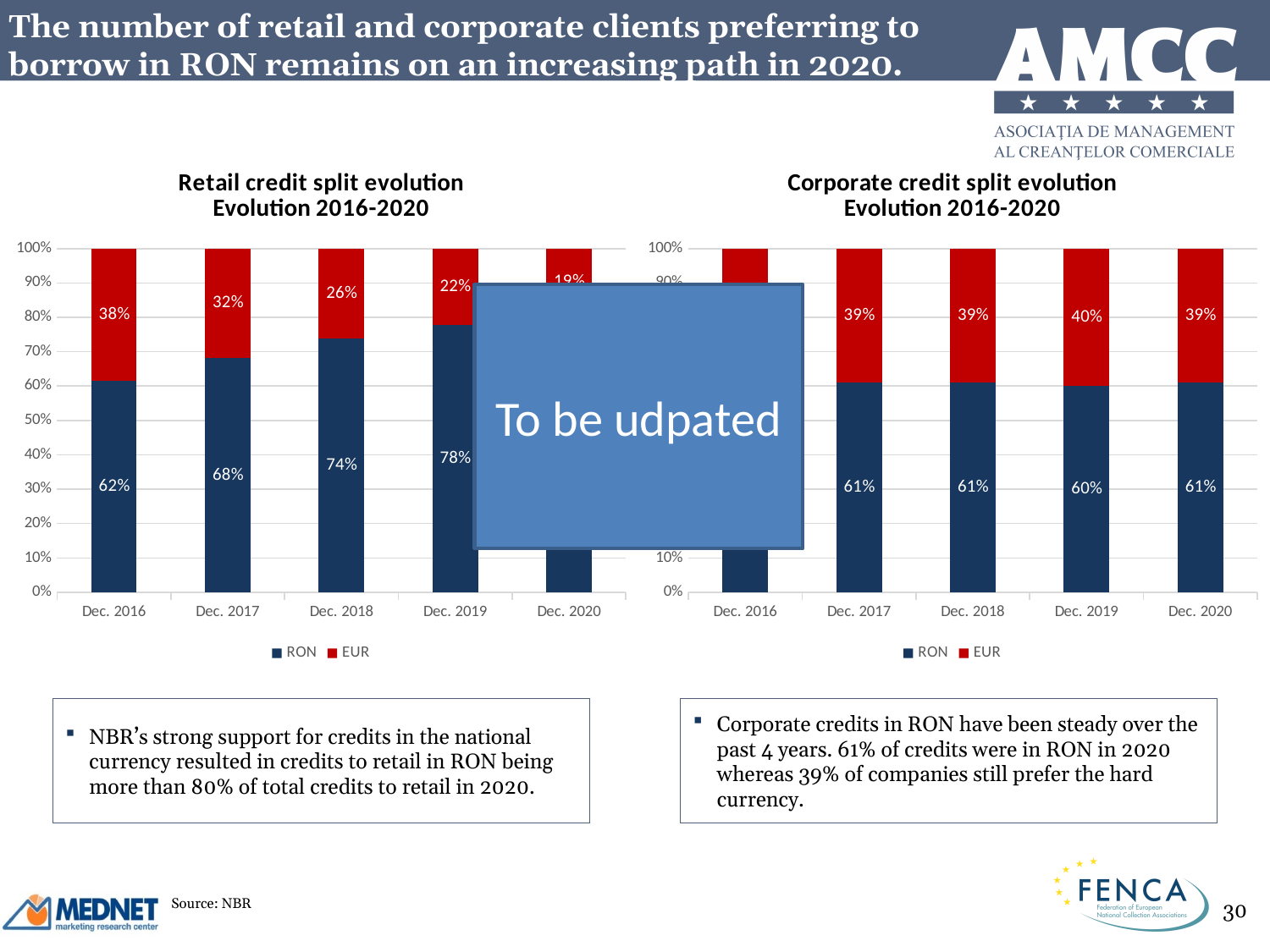

# The number of retail and corporate clients preferring to borrow in RON remains on an increasing path in 2020.

### Chart: Retail credit split evolution
Evolution 2016-2020

| Category |  |  |
|---|---|---|
| Dec. 2016 | 0.615167077328325 | 0.38483292267167496 |
| Dec. 2017 | 0.6812247185159409 | 0.31877528148405915 |
| Dec. 2018 | 0.7389621760981707 | 0.2610378239018293 |
| Dec. 2019 | 0.7779394675234057 | 0.22206053247659432 |
| Dec. 2020 | 0.8069470193567736 | 0.19305298064322643 |

### Chart: Corporate credit split evolution
Evolution 2016-2020

| Category |  |  |
|---|---|---|
| Dec. 2016 | 0.57 | 0.43 |
| Dec. 2017 | 0.61 | 0.39 |
| Dec. 2018 | 0.61 | 0.39 |
| Dec. 2019 | 0.6 | 0.4 |
| Dec. 2020 | 0.61 | 0.39 |
To be udpated
NBR’s strong support for credits in the national currency resulted in credits to retail in RON being more than 80% of total credits to retail in 2020.
Corporate credits in RON have been steady over the past 4 years. 61% of credits were in RON in 2020 whereas 39% of companies still prefer the hard currency.
Source: NBR